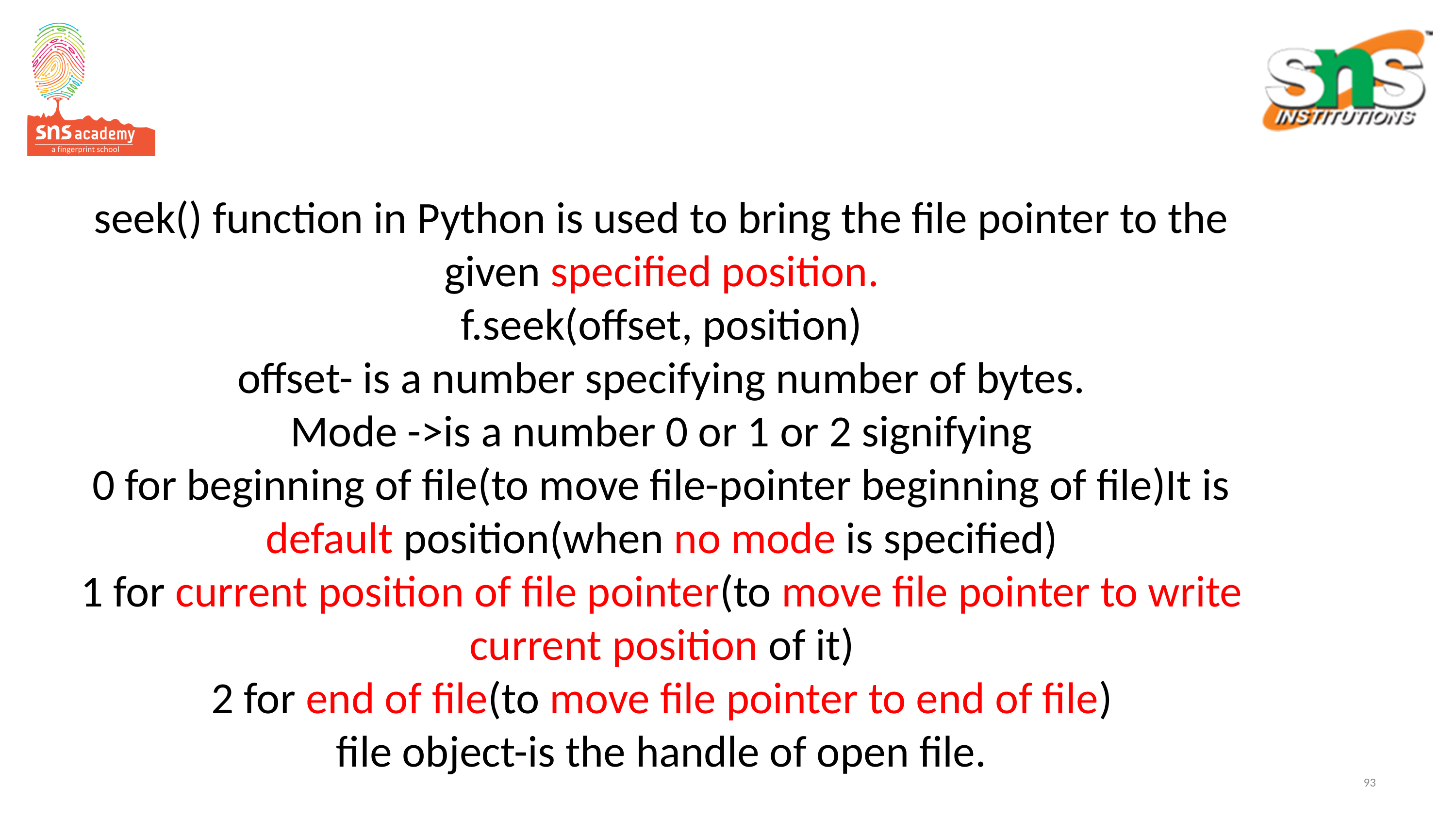

# seek() function in Python is used to bring the file pointer to the given specified position. f.seek(offset, position) offset- is a number specifying number of bytes. Mode ->is a number 0 or 1 or 2 signifying 0 for beginning of file(to move file-pointer beginning of file)It is default position(when no mode is specified) 1 for current position of file pointer(to move file pointer to write current position of it) 2 for end of file(to move file pointer to end of file) file object-is the handle of open file.
93